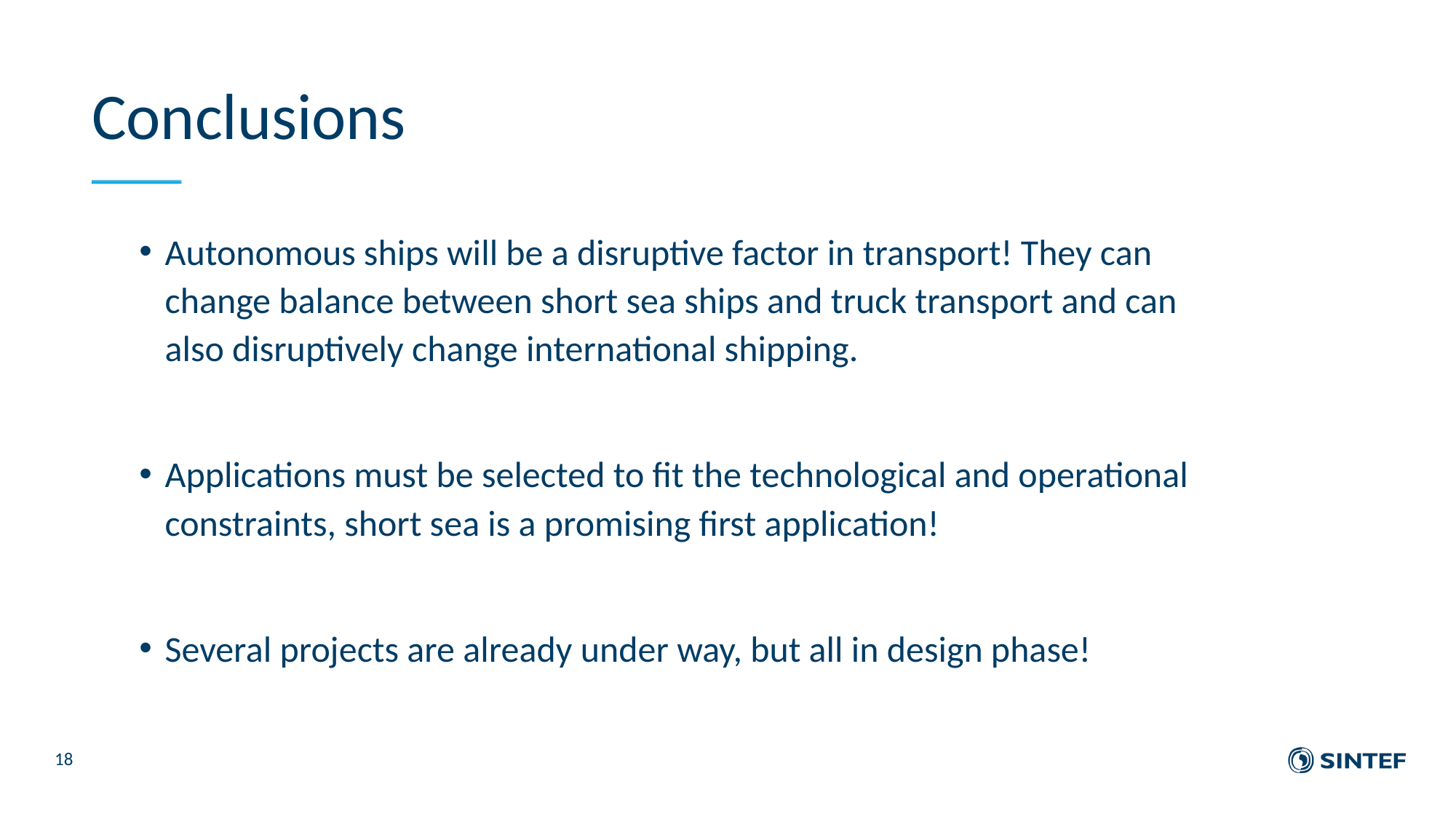

# Conclusions
Autonomous ships will be a disruptive factor in transport! They can change balance between short sea ships and truck transport and can also disruptively change international shipping.

Applications must be selected to fit the technological and operational constraints, short sea is a promising first application!

Several projects are already under way, but all in design phase!

18